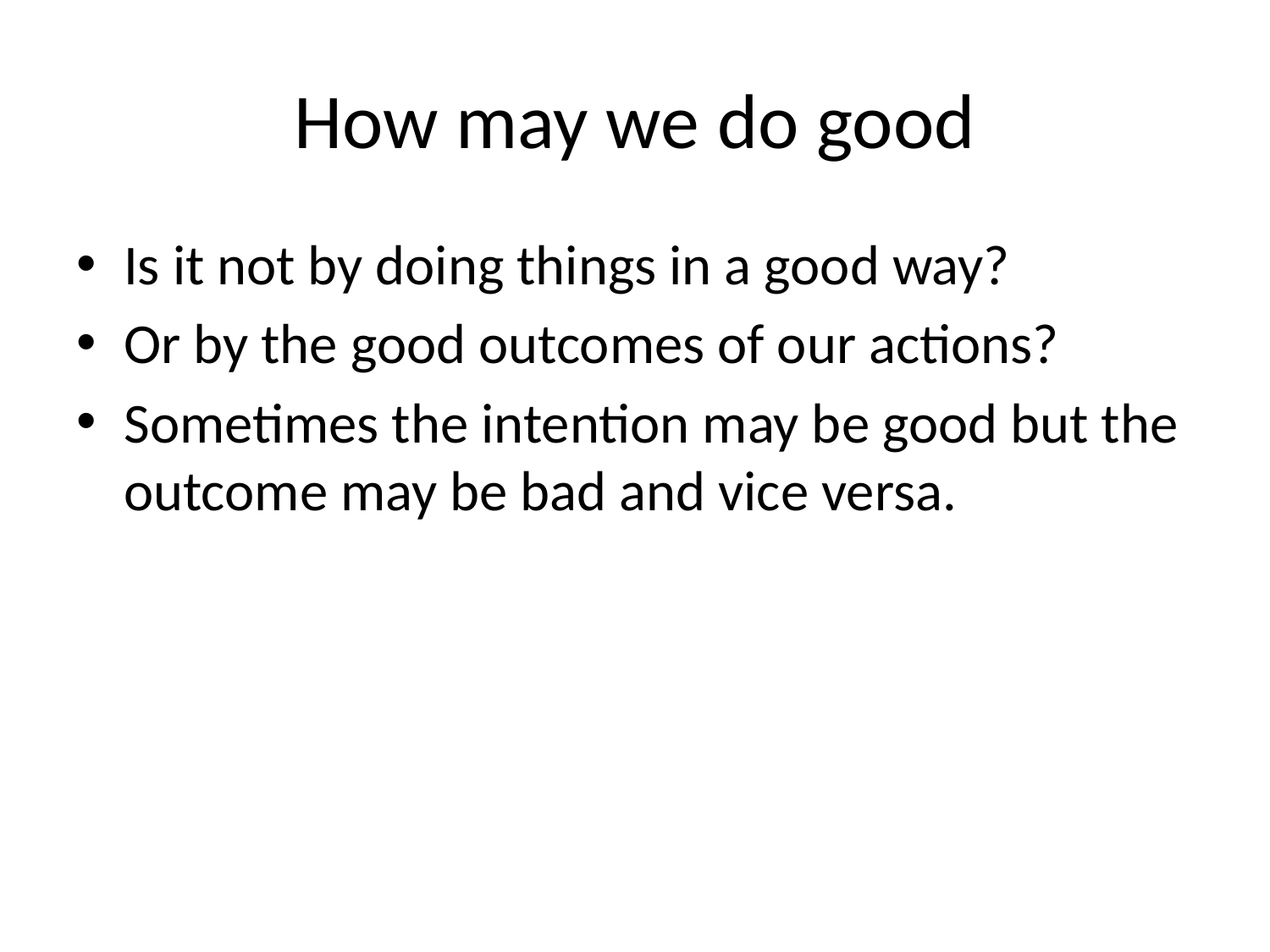

# How may we do good
Is it not by doing things in a good way?
Or by the good outcomes of our actions?
Sometimes the intention may be good but the outcome may be bad and vice versa.